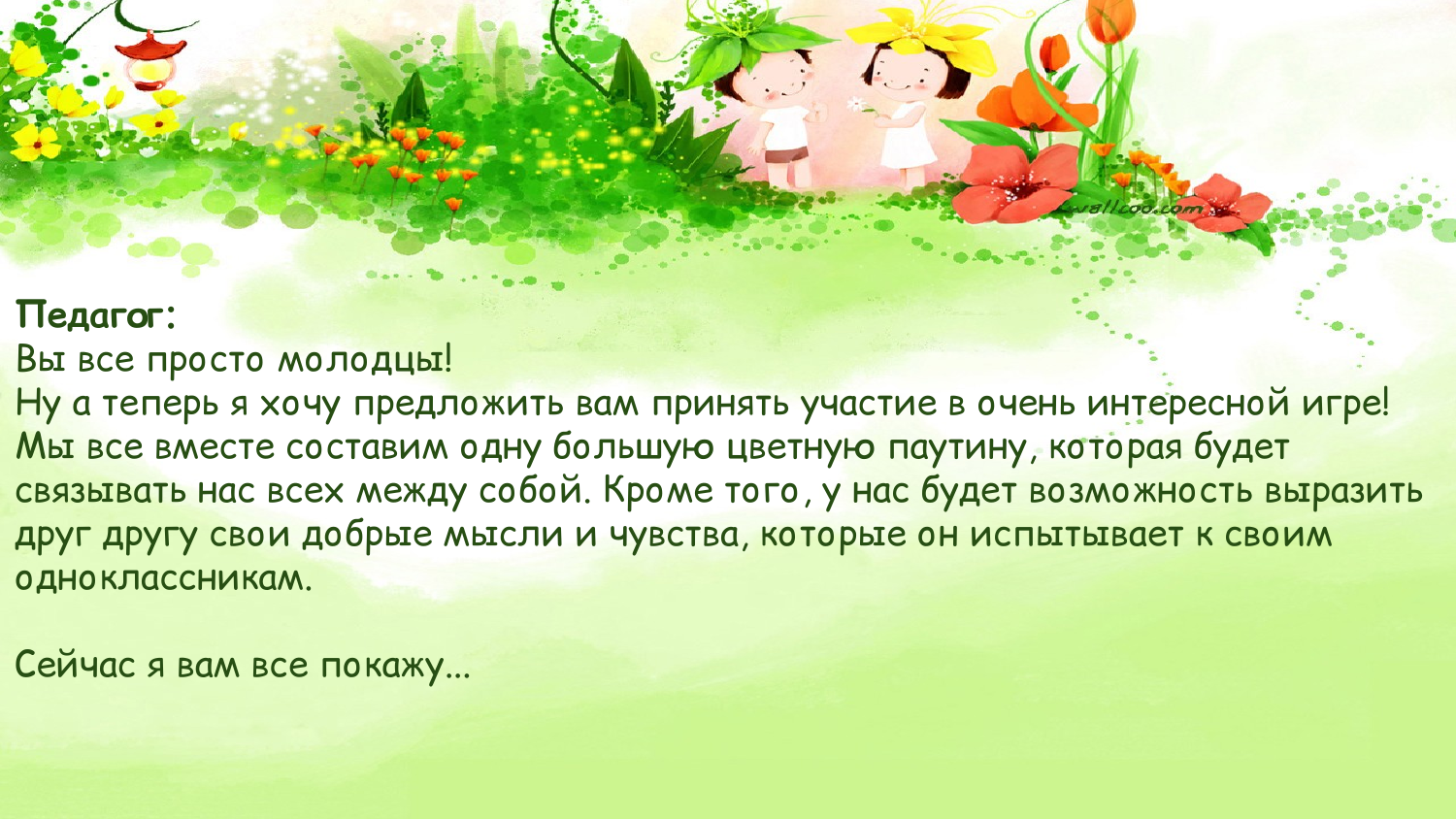

Педагог:
Вы все просто молодцы!
Ну а теперь я хочу предложить вам принять участие в очень интересной игре! Мы все вместе составим одну большую цветную паутину, которая будет связывать нас всех между собой. Кроме того, у нас будет возможность выразить друг другу свои добрые мысли и чувства, которые он испытывает к своим одноклассникам.

Сейчас я вам все покажу...